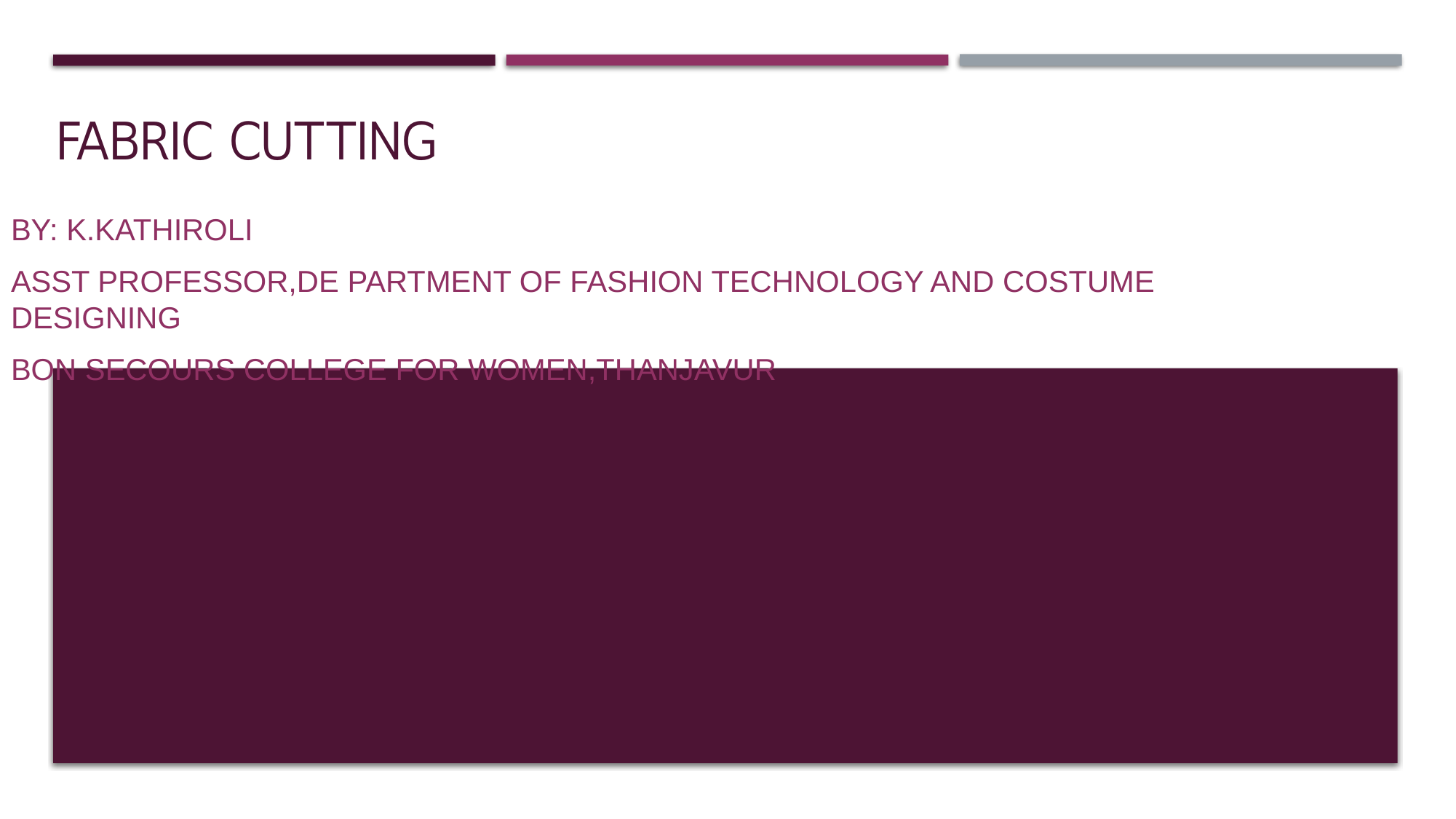

# Fabric cutting
by: K.KATHIROLI
ASST PROFESSOR,DE PARTMENT OF fashion technology and costumE DESIGNING
BON SECOURS COLLEGE FOR WOMEN,THANJAVUR